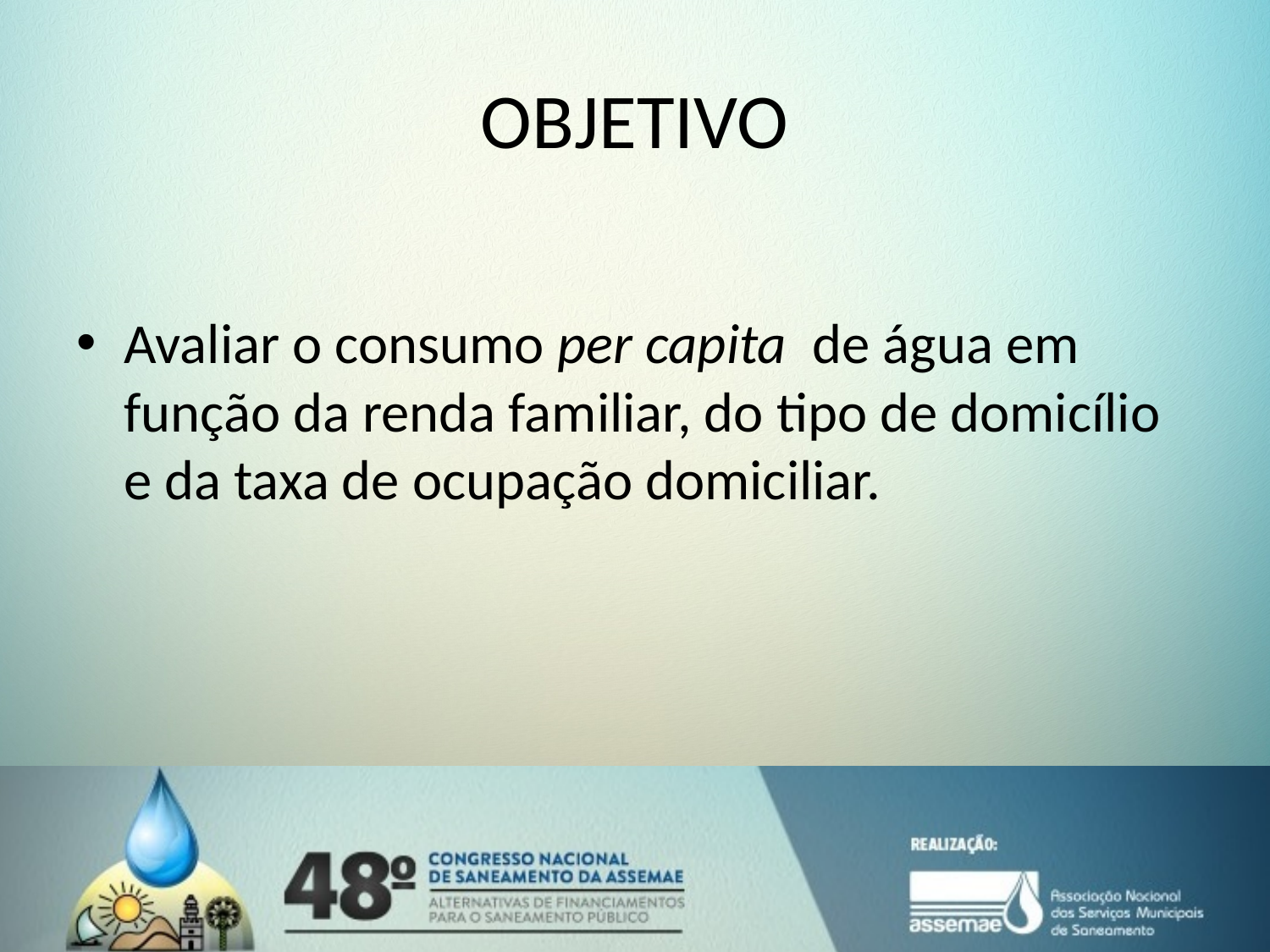

# OBJETIVO

Avaliar o consumo per capita  de água em função da renda familiar, do tipo de domicílio e da taxa de ocupação domiciliar.